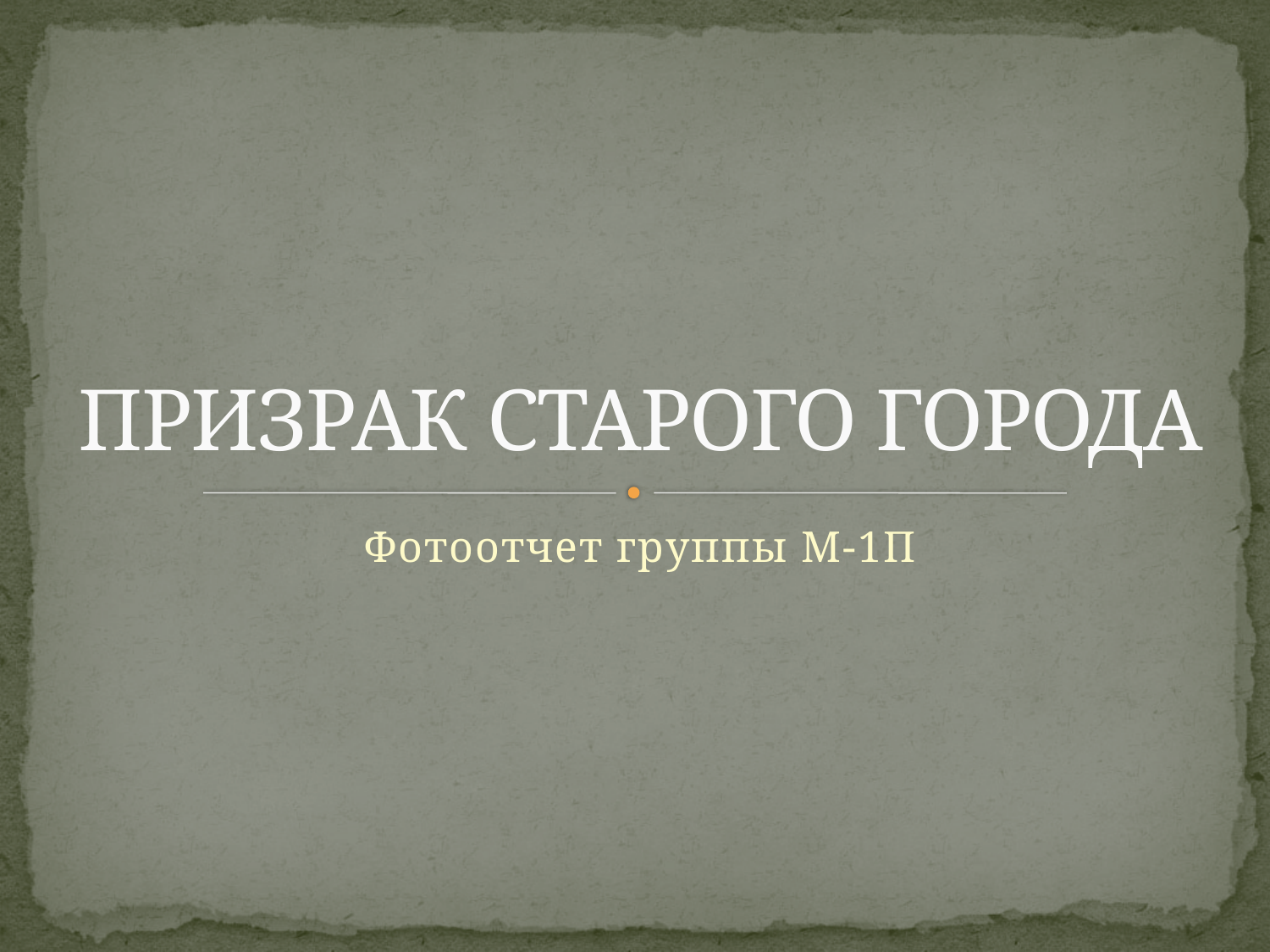

# ПРИЗРАК СТАРОГО ГОРОДА
Фотоотчет группы М-1П